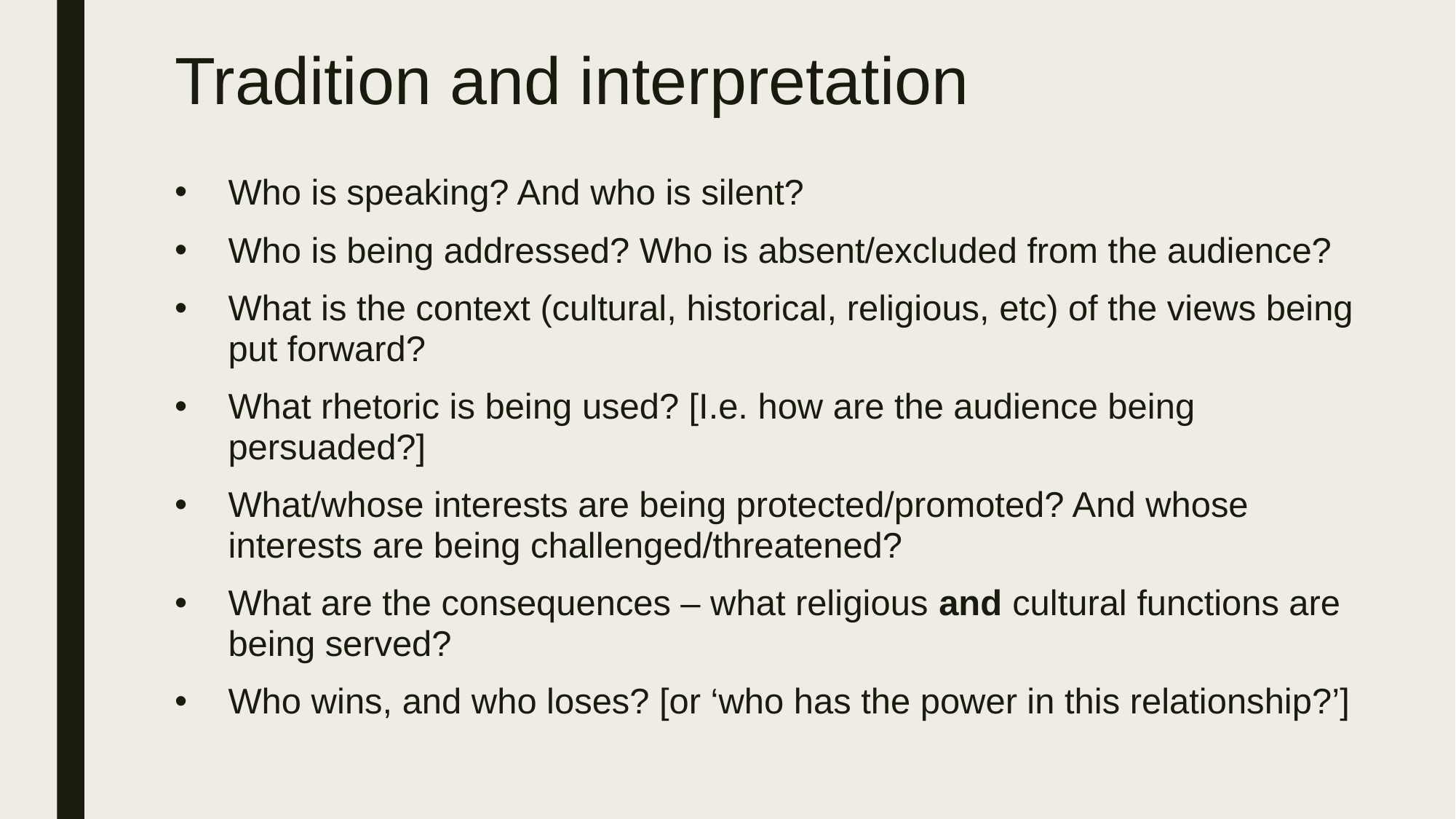

# Tradition and interpretation
Who is speaking? And who is silent?
Who is being addressed? Who is absent/excluded from the audience?
What is the context (cultural, historical, religious, etc) of the views being put forward?
What rhetoric is being used? [I.e. how are the audience being persuaded?]
What/whose interests are being protected/promoted? And whose interests are being challenged/threatened?
What are the consequences – what religious and cultural functions are being served?
Who wins, and who loses? [or ‘who has the power in this relationship?’]